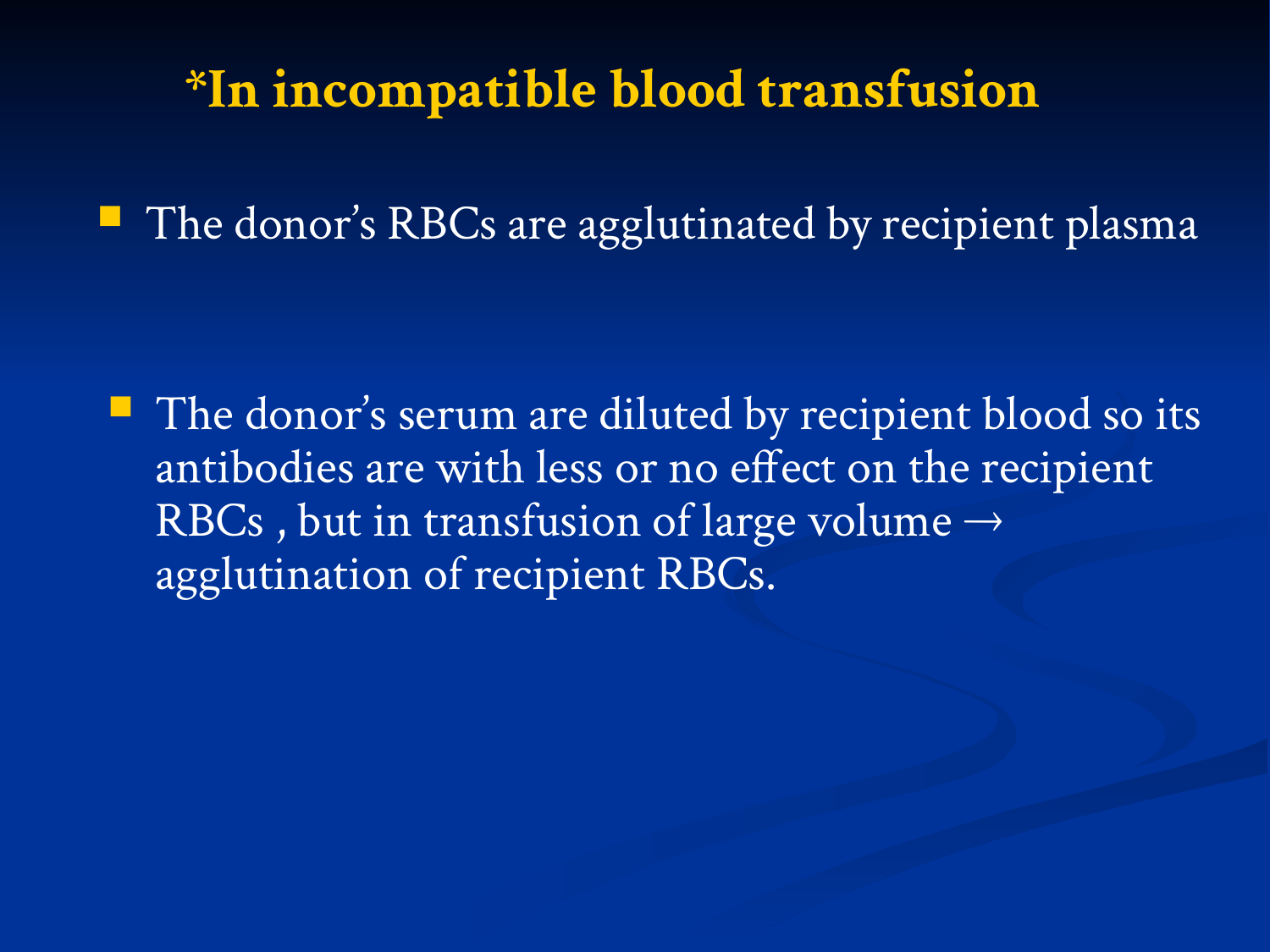

# *In incompatible blood transfusion
The donor’s RBCs are agglutinated by recipient plasma
The donor’s serum are diluted by recipient blood so its antibodies are with less or no effect on the recipient RBCs , but in transfusion of large volume → agglutination of recipient RBCs.